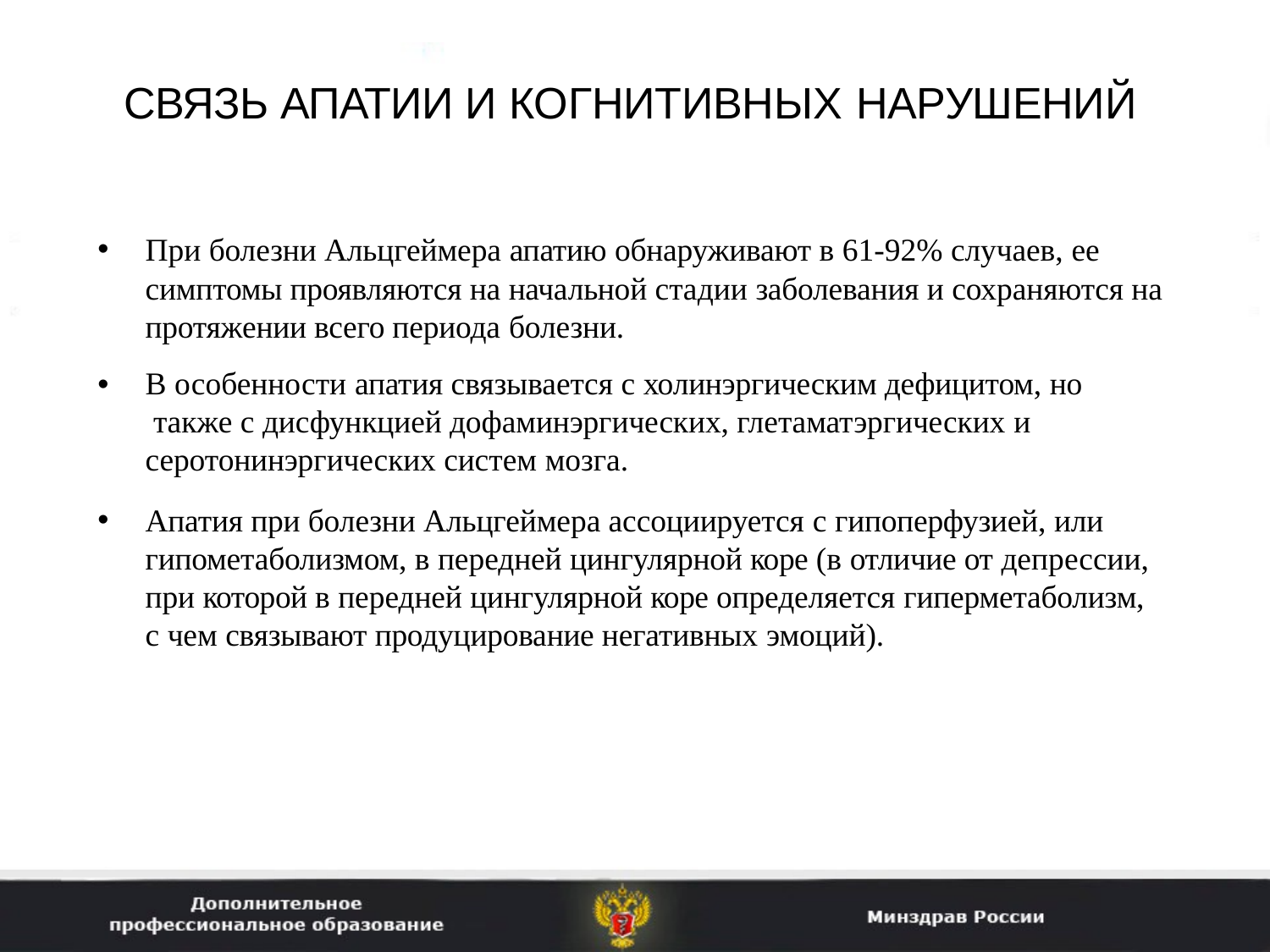

# СВЯЗЬ АПАТИИ И КОГНИТИВНЫХ НАРУШЕНИЙ
При болезни Альцгеймера апатию обнаруживают в 61-92% случаев, ее  симптомы проявляются на начальной стадии заболевания и сохраняются на  протяжении всего периода болезни.
В особенности апатия связывается с холинэргическим дефицитом, но  также с дисфункцией дофаминэргических, глетаматэргических и  серотонинэргических систем мозга.
Апатия при болезни Альцгеймера ассоциируется с гипоперфузией, или  гипометаболизмом, в передней цингулярной коре (в отличие от депрессии,  при которой в передней цингулярной коре определяется гиперметаболизм,  с чем связывают продуцирование негативных эмоций).